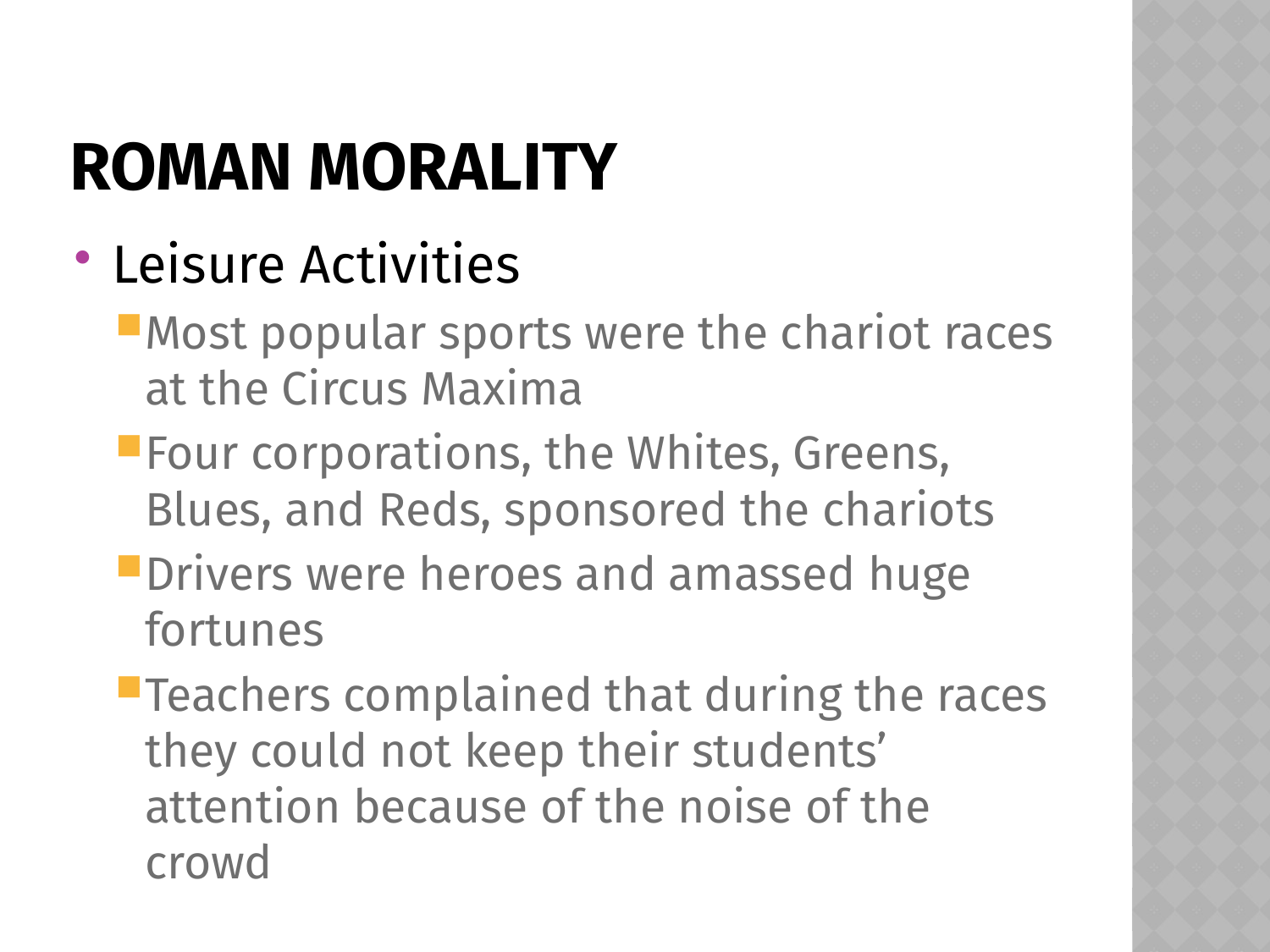

# Roman Morality
Leisure Activities
Most popular sports were the chariot races at the Circus Maxima
Four corporations, the Whites, Greens, Blues, and Reds, sponsored the chariots
Drivers were heroes and amassed huge fortunes
Teachers complained that during the races they could not keep their students’ attention because of the noise of the crowd